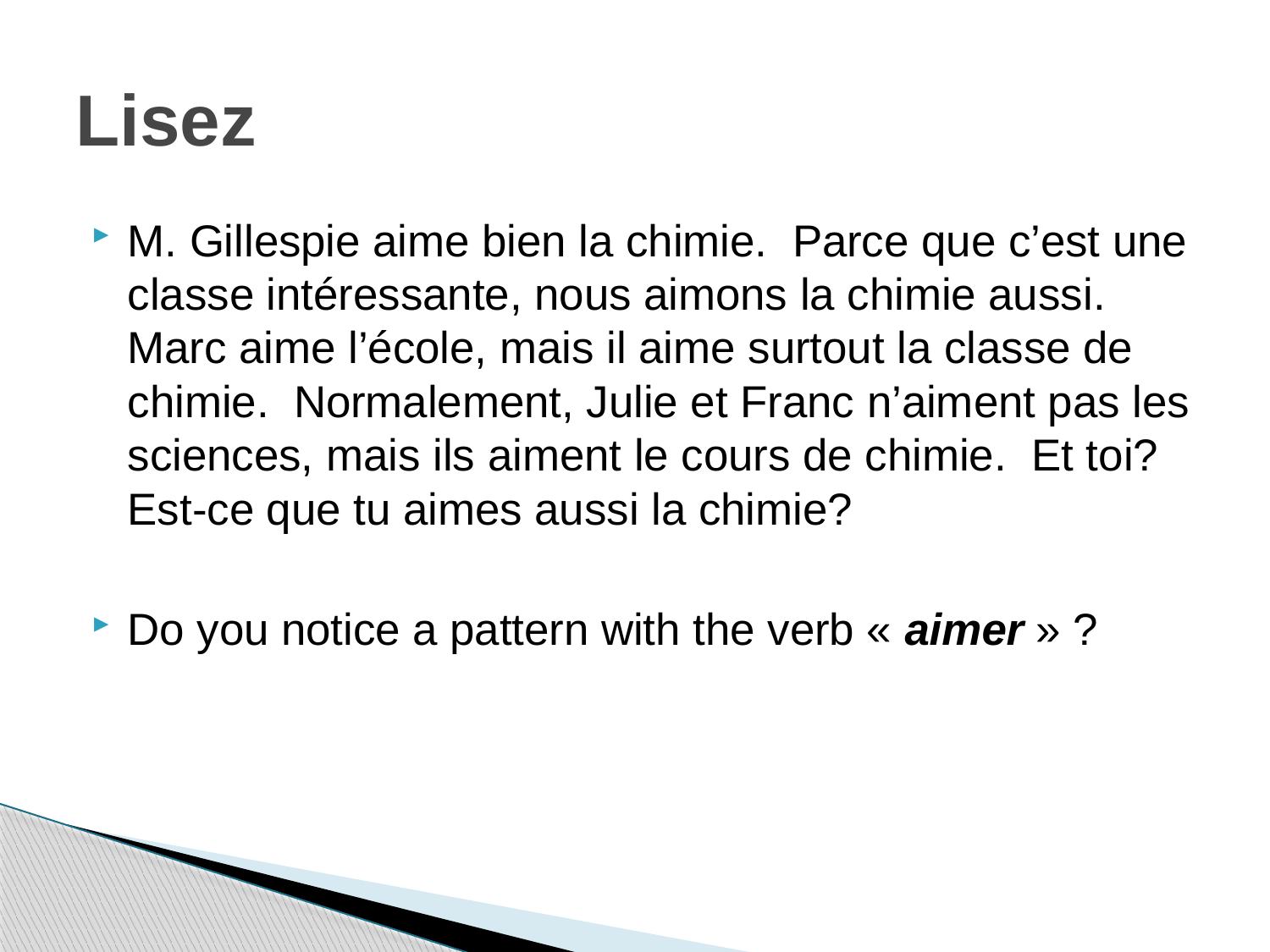

# Lisez
M. Gillespie aime bien la chimie.  Parce que c’est une classe intéressante, nous aimons la chimie aussi.  Marc aime l’école, mais il aime surtout la classe de chimie.  Normalement, Julie et Franc n’aiment pas les sciences, mais ils aiment le cours de chimie.  Et toi?  Est-ce que tu aimes aussi la chimie?

Do you notice a pattern with the verb « aimer » ?